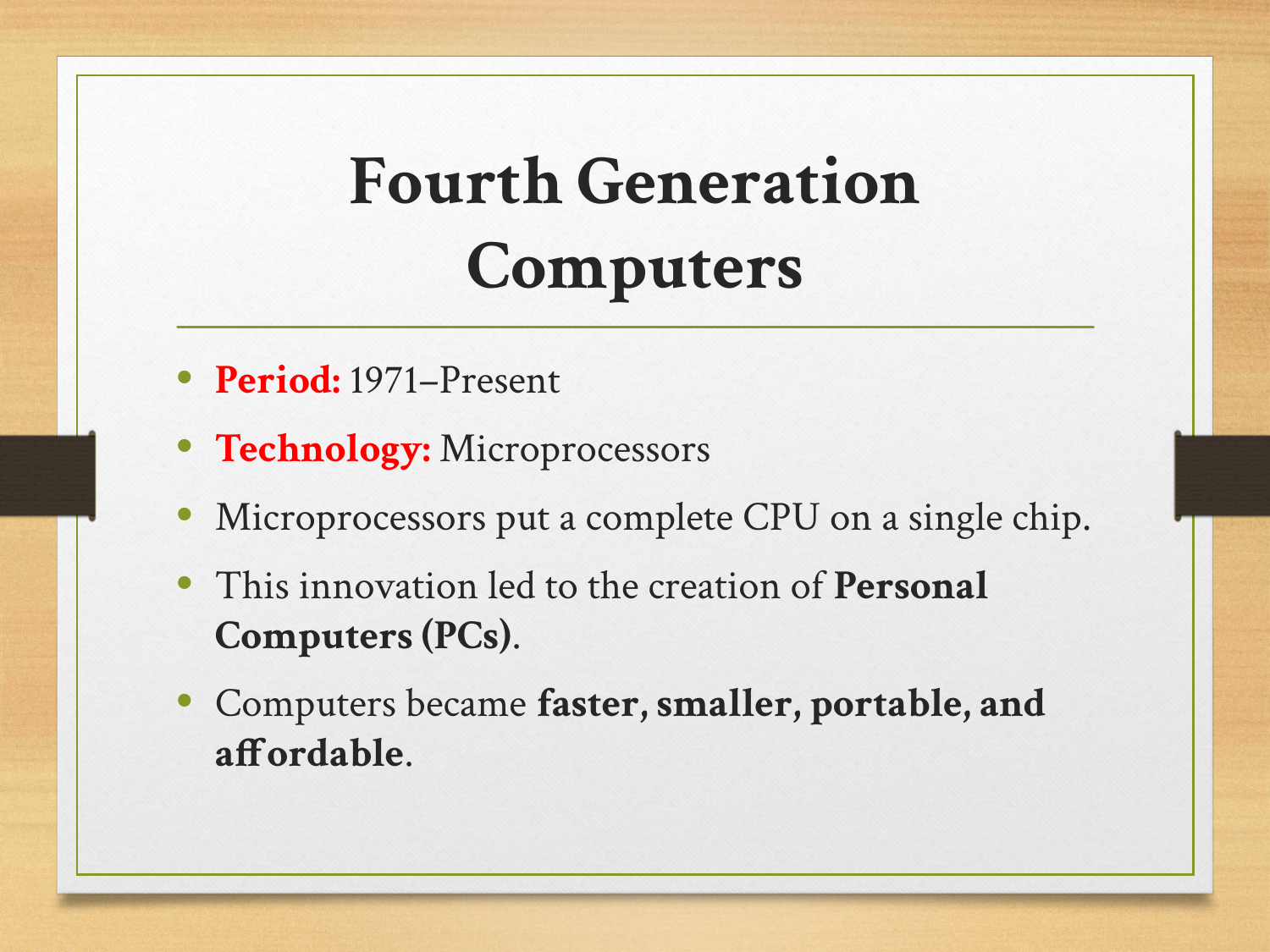

# Fourth Generation Computers
Period: 1971–Present
Technology: Microprocessors
Microprocessors put a complete CPU on a single chip.
This innovation led to the creation of Personal Computers (PCs).
Computers became faster, smaller, portable, and affordable.